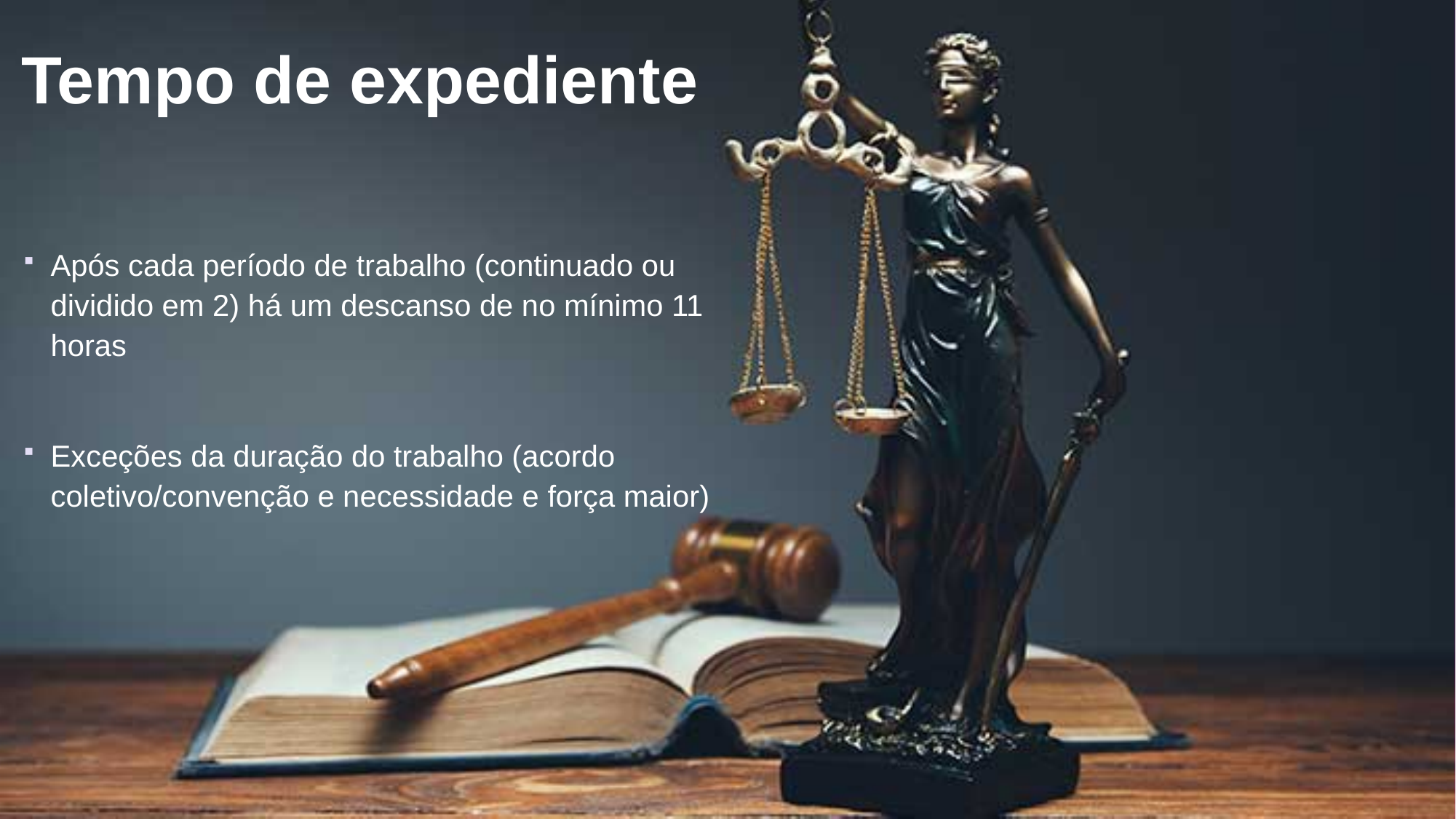

# Tempo de expediente
Após cada período de trabalho (continuado ou dividido em 2) há um descanso de no mínimo 11 horas

Exceções da duração do trabalho (acordo coletivo/convenção e necessidade e força maior)